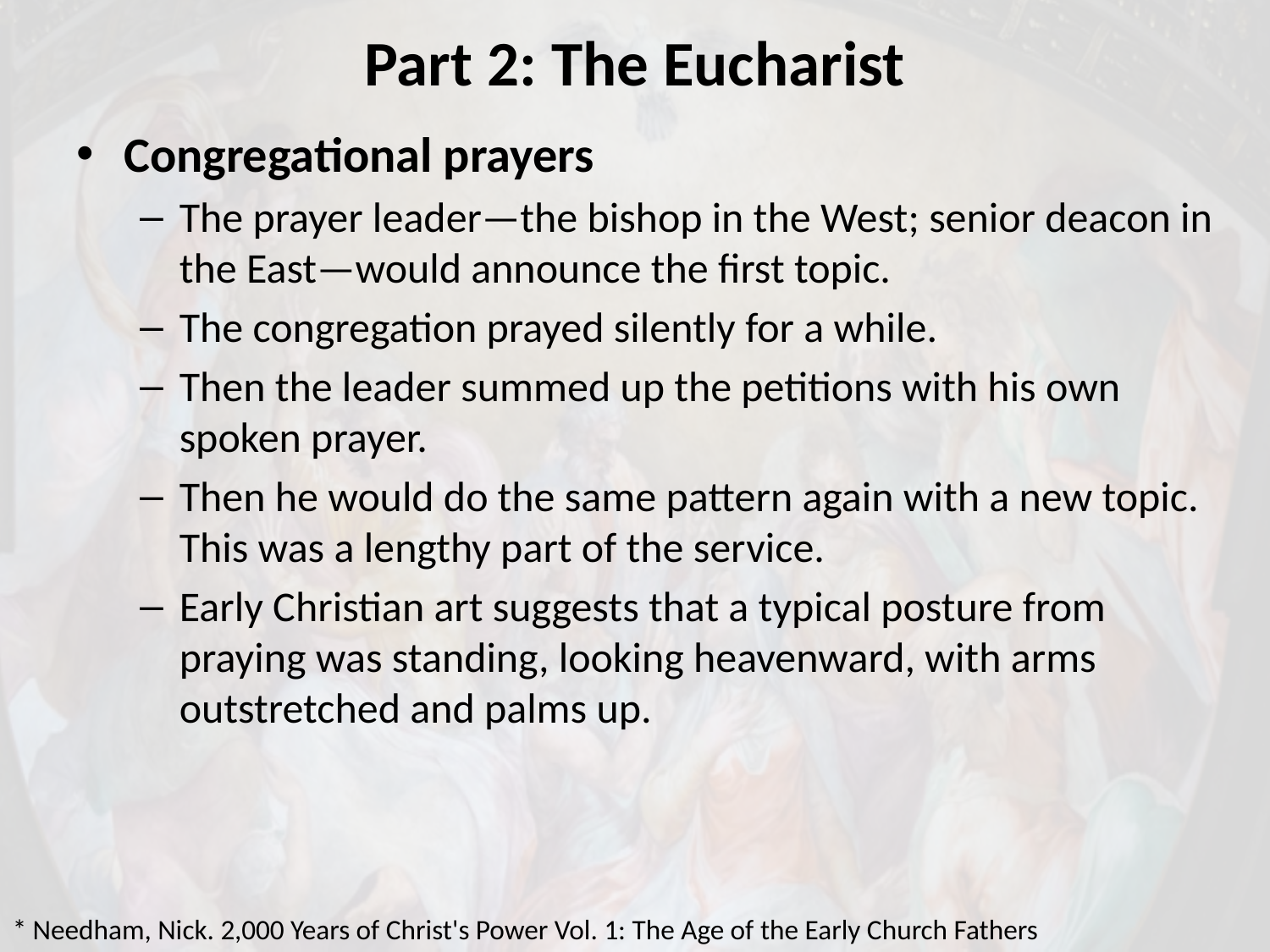

# Part 2: The Eucharist
Congregational prayers
The prayer leader—the bishop in the West; senior deacon in the East—would announce the first topic.
The congregation prayed silently for a while.
Then the leader summed up the petitions with his own spoken prayer.
Then he would do the same pattern again with a new topic. This was a lengthy part of the service.
Early Christian art suggests that a typical posture from praying was standing, looking heavenward, with arms outstretched and palms up.
* Needham, Nick. 2,000 Years of Christ's Power Vol. 1: The Age of the Early Church Fathers